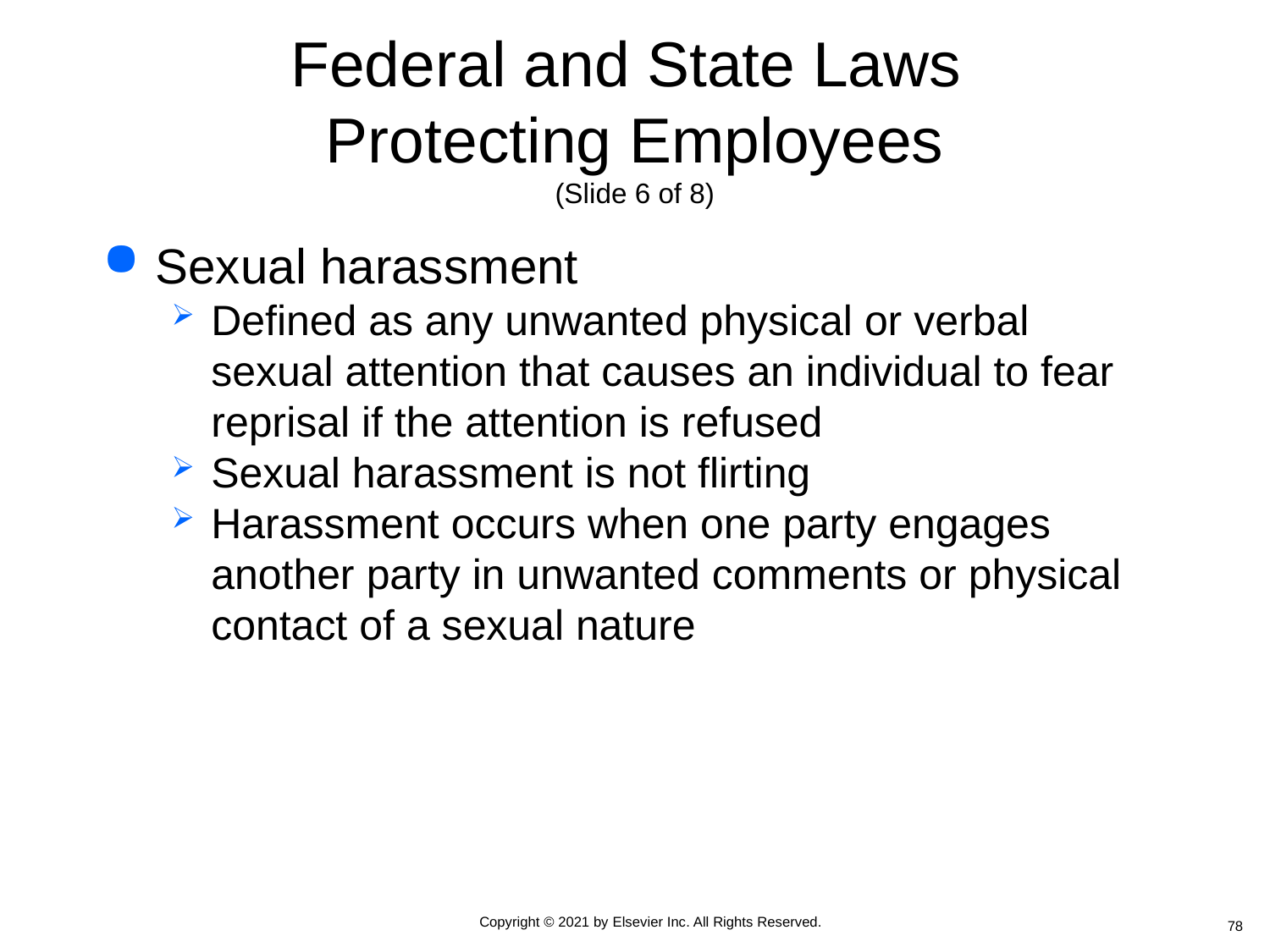

# Federal and State Laws Protecting Employees (Slide 6 of 8)
Sexual harassment
Defined as any unwanted physical or verbal sexual attention that causes an individual to fear reprisal if the attention is refused
Sexual harassment is not flirting
Harassment occurs when one party engages another party in unwanted comments or physical contact of a sexual nature
78